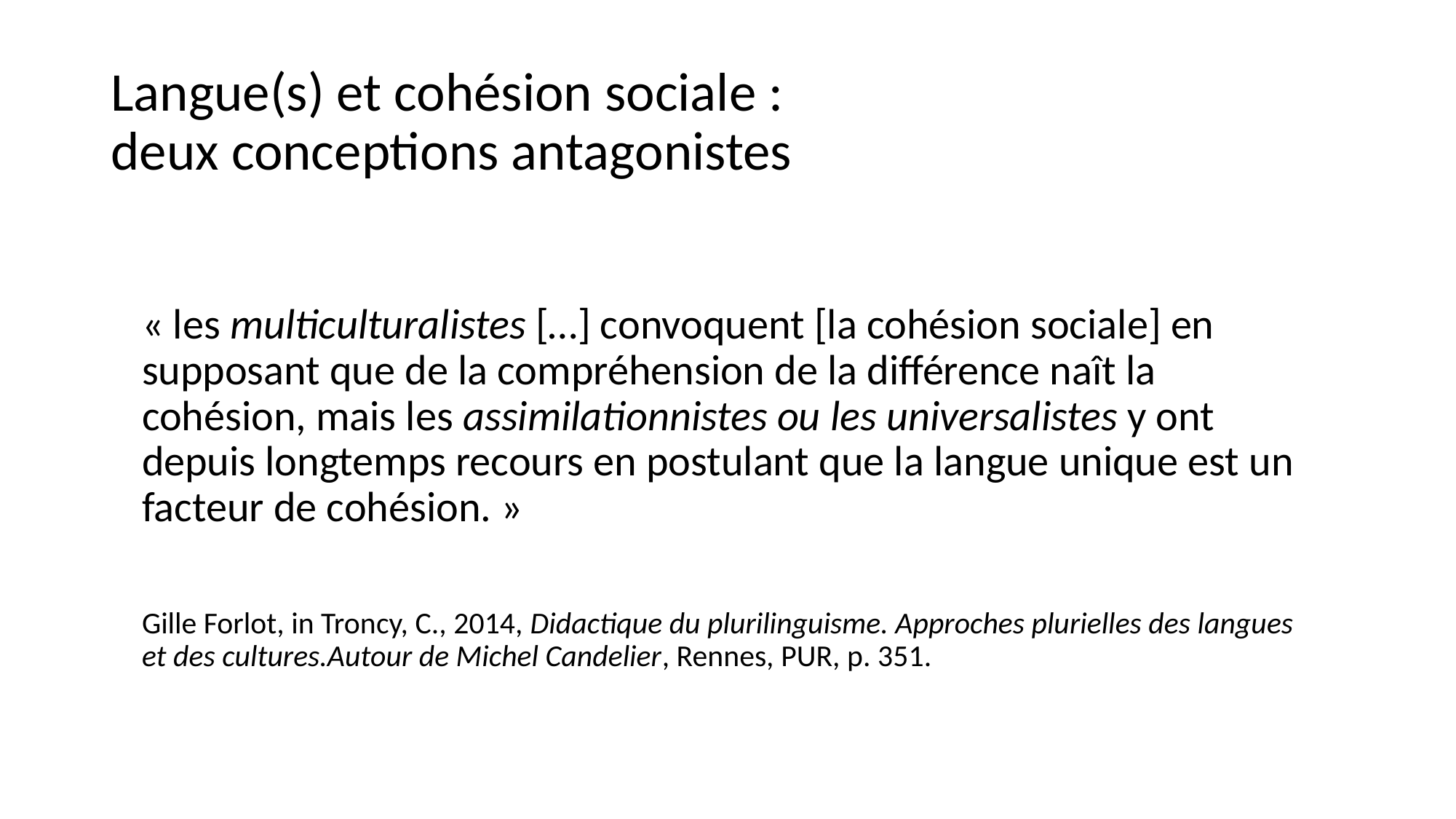

# Langue(s) et cohésion sociale : deux conceptions antagonistes
« les multiculturalistes […] convoquent [la cohésion sociale] en supposant que de la compréhension de la différence naît la cohésion, mais les assimilationnistes ou les universalistes y ont depuis longtemps recours en postulant que la langue unique est un facteur de cohésion. »

Gille Forlot, in Troncy, C., 2014, Didactique du plurilinguisme. Approches plurielles des langues et des cultures. Autour de Michel Candelier, Rennes, PUR, p. 351.